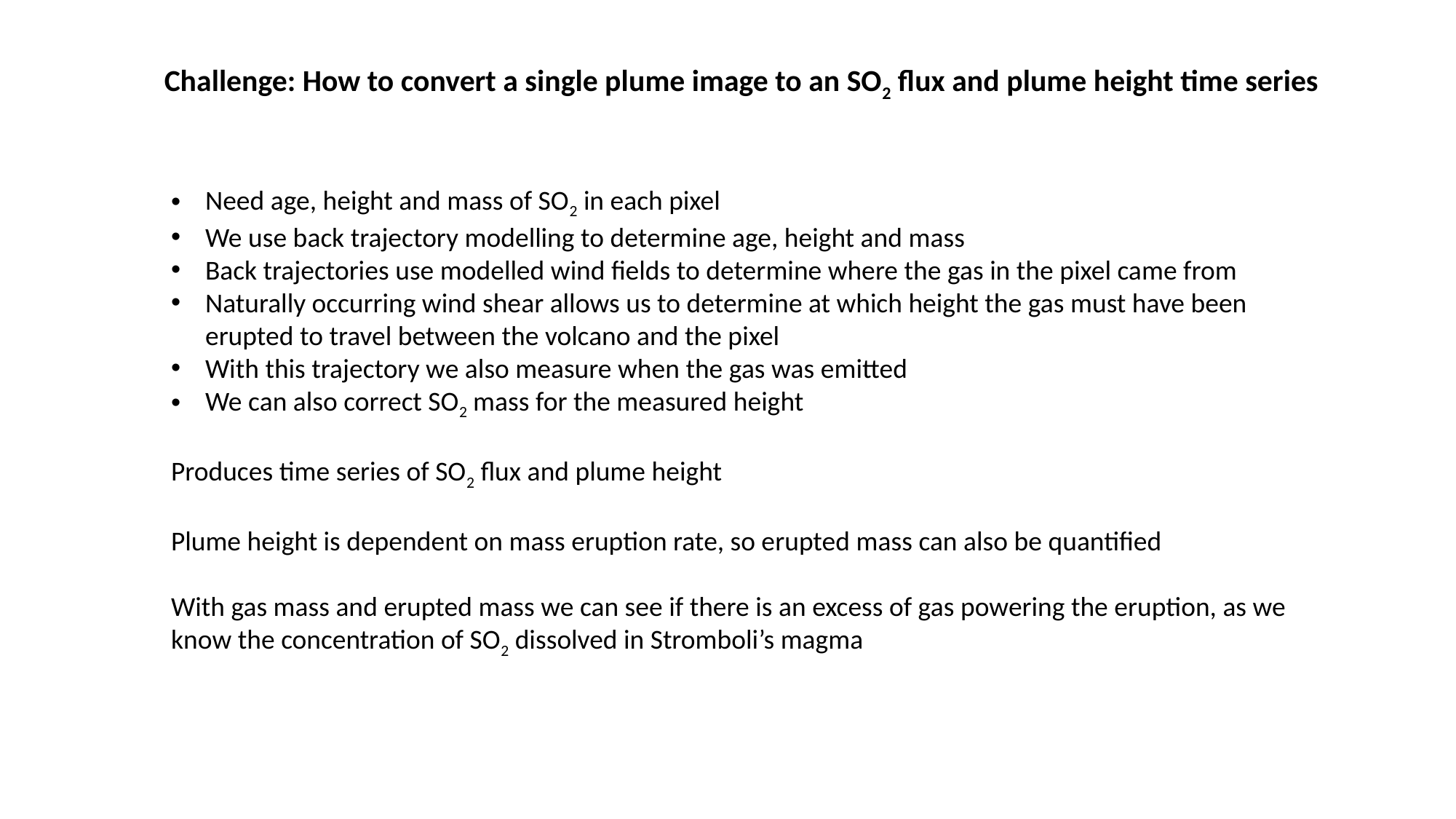

Challenge: How to convert a single plume image to an SO2 flux and plume height time series

Need age, height and mass of SO2 in each pixel
We use back trajectory modelling to determine age, height and mass
Back trajectories use modelled wind fields to determine where the gas in the pixel came from
Naturally occurring wind shear allows us to determine at which height the gas must have been erupted to travel between the volcano and the pixel
With this trajectory we also measure when the gas was emitted
We can also correct SO2 mass for the measured height

Produces time series of SO2 flux and plume height

Plume height is dependent on mass eruption rate, so erupted mass can also be quantified

With gas mass and erupted mass we can see if there is an excess of gas powering the eruption, as we know the concentration of SO2 dissolved in Stromboli’s magma